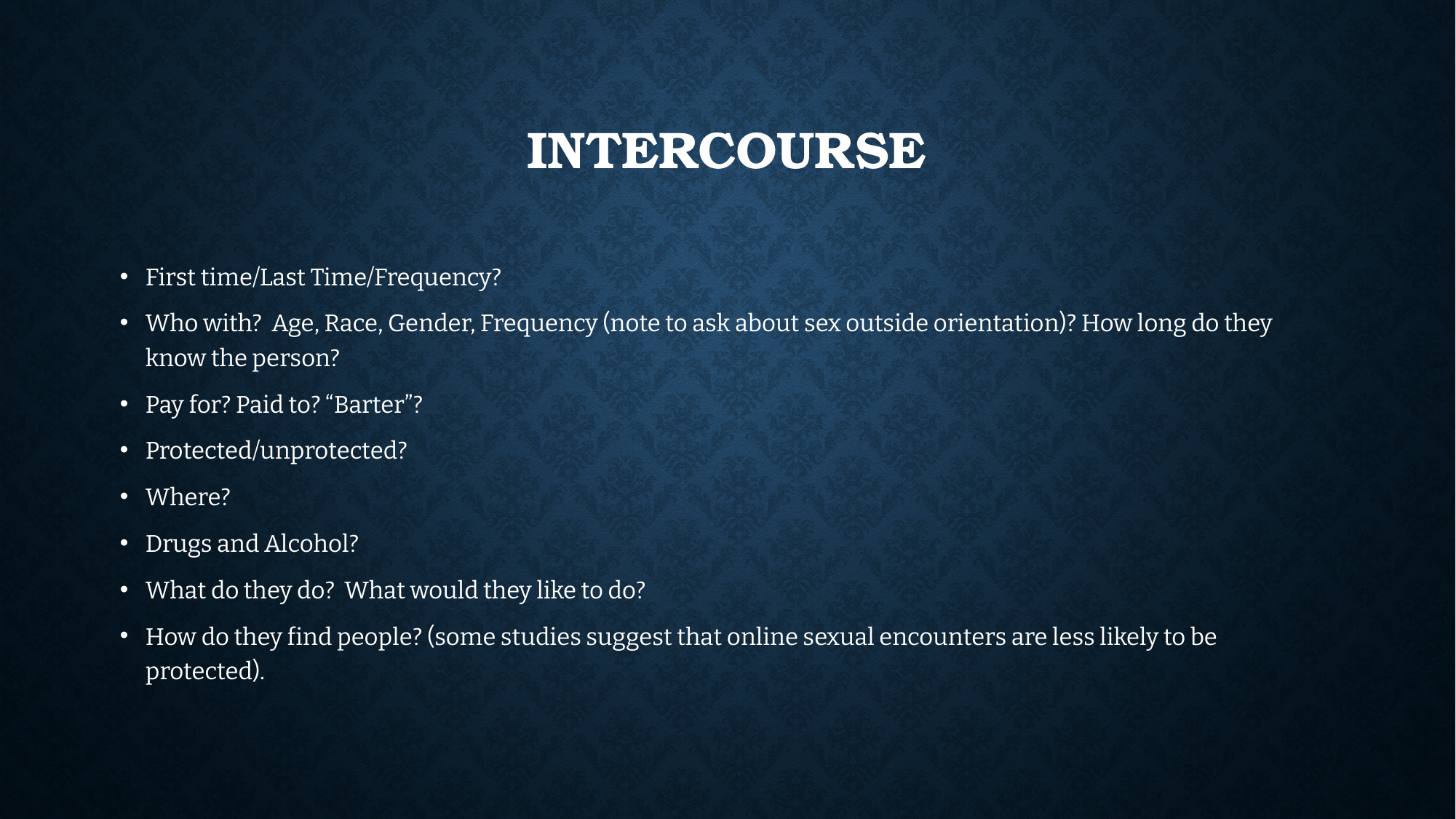

# Intercourse
First time/Last Time/Frequency?
Who with?  Age, Race, Gender, Frequency (note to ask about sex outside orientation)? How long do they know the person?
Pay for? Paid to? “Barter”?
Protected/unprotected?
Where?
Drugs and Alcohol?
What do they do?  What would they like to do?
How do they find people? (some studies suggest that online sexual encounters are less likely to be protected).